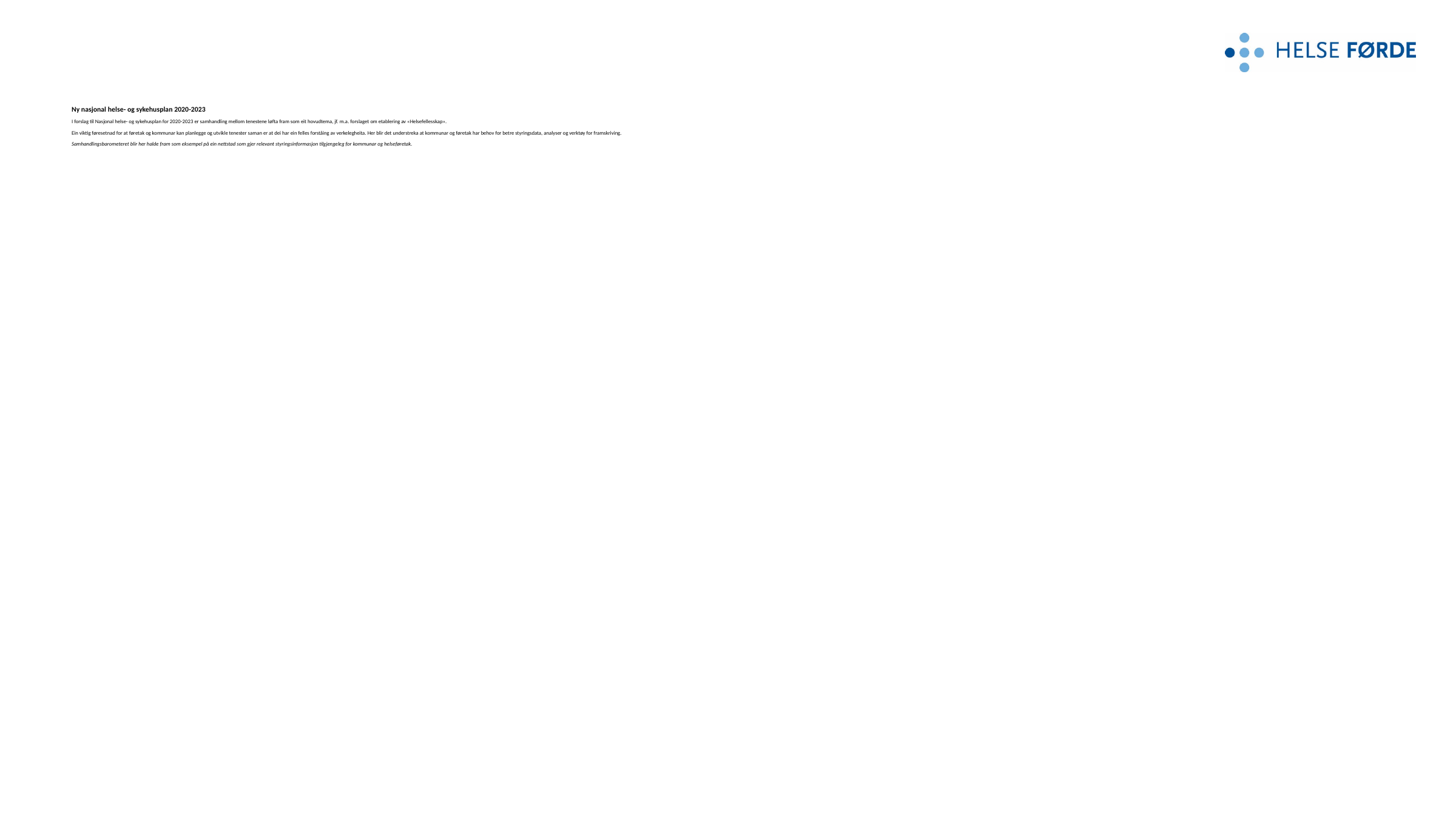

# Ny nasjonal helse- og sykehusplan 2020-2023 I forslag til Nasjonal helse- og sykehusplan for 2020-2023 er samhandling mellom tenestene løfta fram som eit hovudtema, jf. m.a. forslaget om etablering av «Helsefellesskap». Ein viktig føresetnad for at føretak og kommunar kan planlegge og utvikle tenester saman er at dei har ein felles forståing av verkelegheita. Her blir det understreka at kommunar og føretak har behov for betre styringsdata, analyser og verktøy for framskriving.   Samhandlingsbarometeret blir her halde fram som eksempel på ein nettstad som gjer relevant styringsinformasjon tilgjengeleg for kommunar og helseføretak.